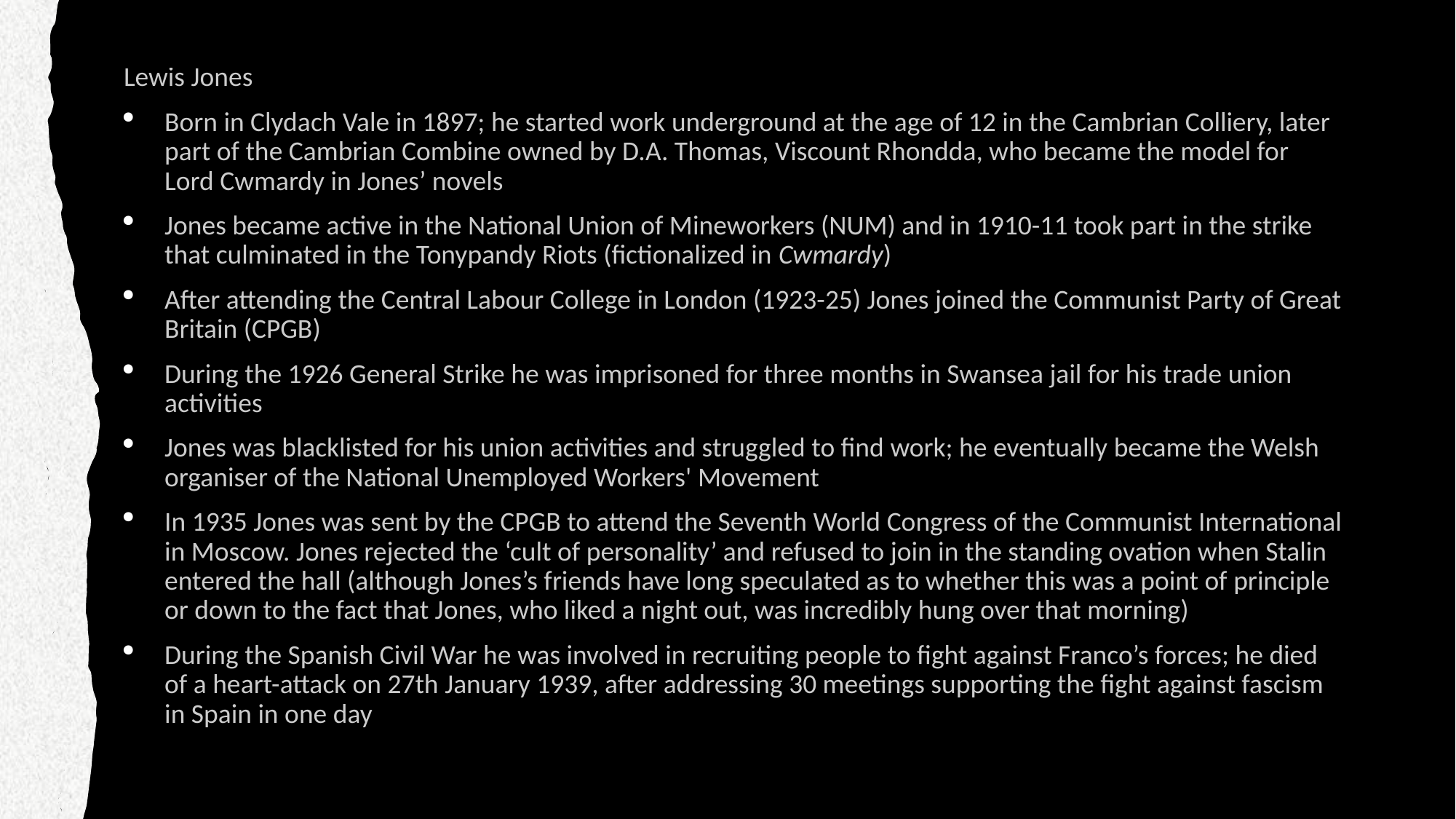

Lewis Jones
Born in Clydach Vale in 1897; he started work underground at the age of 12 in the Cambrian Colliery, later part of the Cambrian Combine owned by D.A. Thomas, Viscount Rhondda, who became the model for Lord Cwmardy in Jones’ novels
Jones became active in the National Union of Mineworkers (NUM) and in 1910-11 took part in the strike that culminated in the Tonypandy Riots (fictionalized in Cwmardy)
After attending the Central Labour College in London (1923-25) Jones joined the Communist Party of Great Britain (CPGB)
During the 1926 General Strike he was imprisoned for three months in Swansea jail for his trade union activities
Jones was blacklisted for his union activities and struggled to find work; he eventually became the Welsh organiser of the National Unemployed Workers' Movement
In 1935 Jones was sent by the CPGB to attend the Seventh World Congress of the Communist International in Moscow. Jones rejected the ‘cult of personality’ and refused to join in the standing ovation when Stalin entered the hall (although Jones’s friends have long speculated as to whether this was a point of principle or down to the fact that Jones, who liked a night out, was incredibly hung over that morning)
During the Spanish Civil War he was involved in recruiting people to fight against Franco’s forces; he died of a heart-attack on 27th January 1939, after addressing 30 meetings supporting the fight against fascism in Spain in one day

#